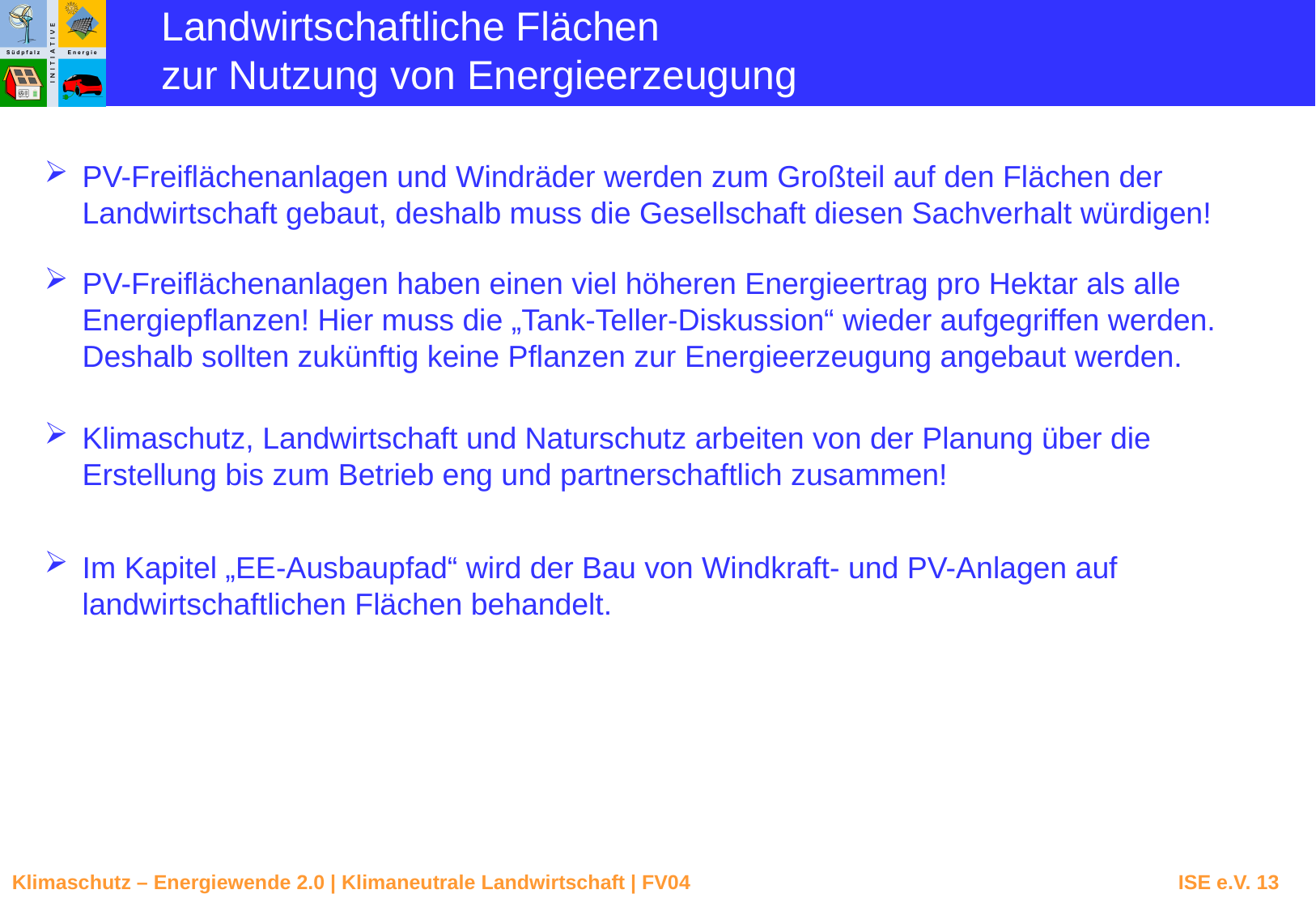

Landwirtschaftliche Flächen
zur Nutzung von Energieerzeugung
PV-Freiflächenanlagen und Windräder werden zum Großteil auf den Flächen der Landwirtschaft gebaut, deshalb muss die Gesellschaft diesen Sachverhalt würdigen!
PV-Freiflächenanlagen haben einen viel höheren Energieertrag pro Hektar als alle Energiepflanzen! Hier muss die „Tank-Teller-Diskussion“ wieder aufgegriffen werden. Deshalb sollten zukünftig keine Pflanzen zur Energieerzeugung angebaut werden.
Klimaschutz, Landwirtschaft und Naturschutz arbeiten von der Planung über die Erstellung bis zum Betrieb eng und partnerschaftlich zusammen!
Im Kapitel „EE-Ausbaupfad“ wird der Bau von Windkraft- und PV-Anlagen auf landwirtschaftlichen Flächen behandelt.